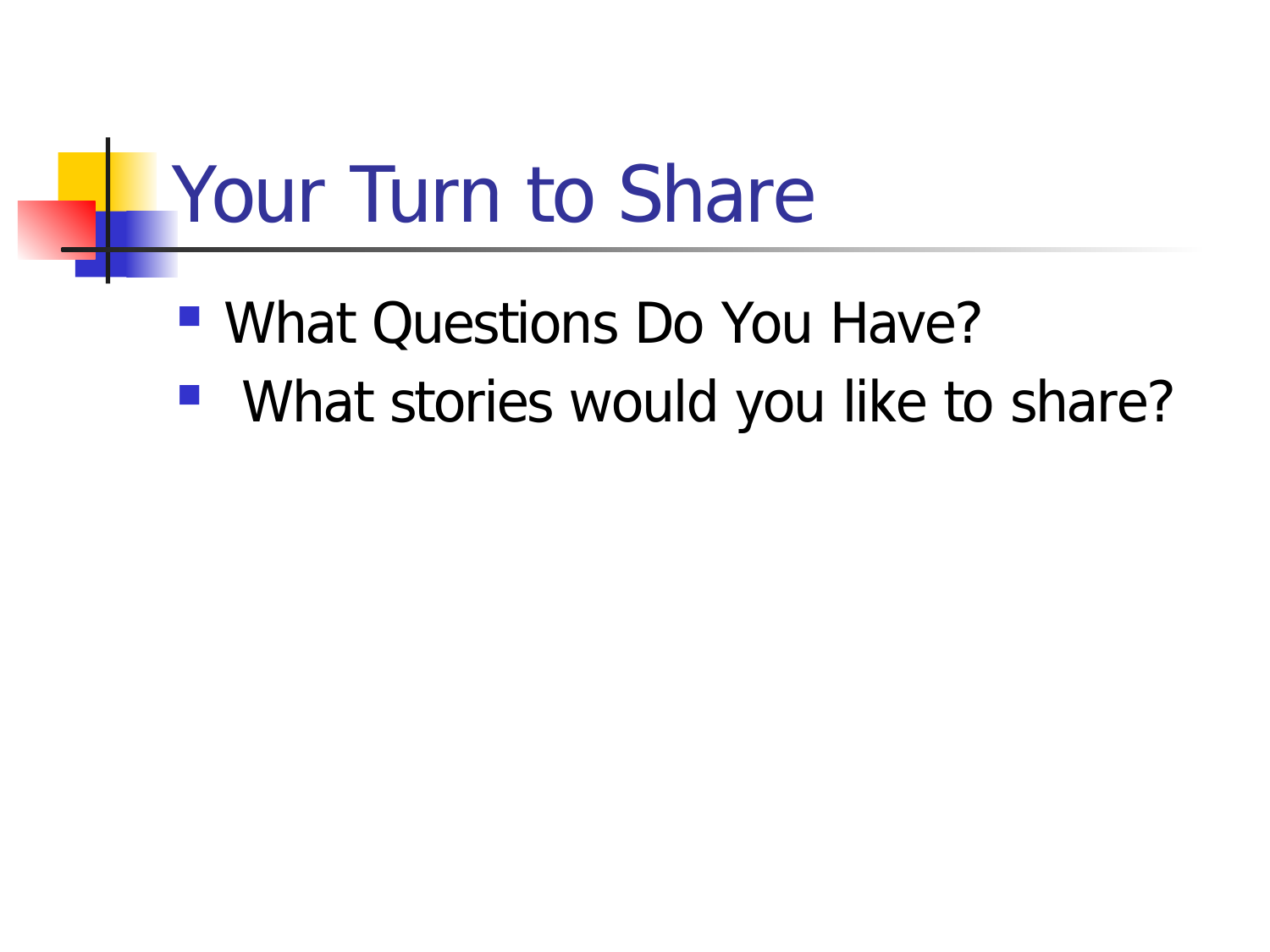

# Your Turn to Share
What Questions Do You Have?
 What stories would you like to share?